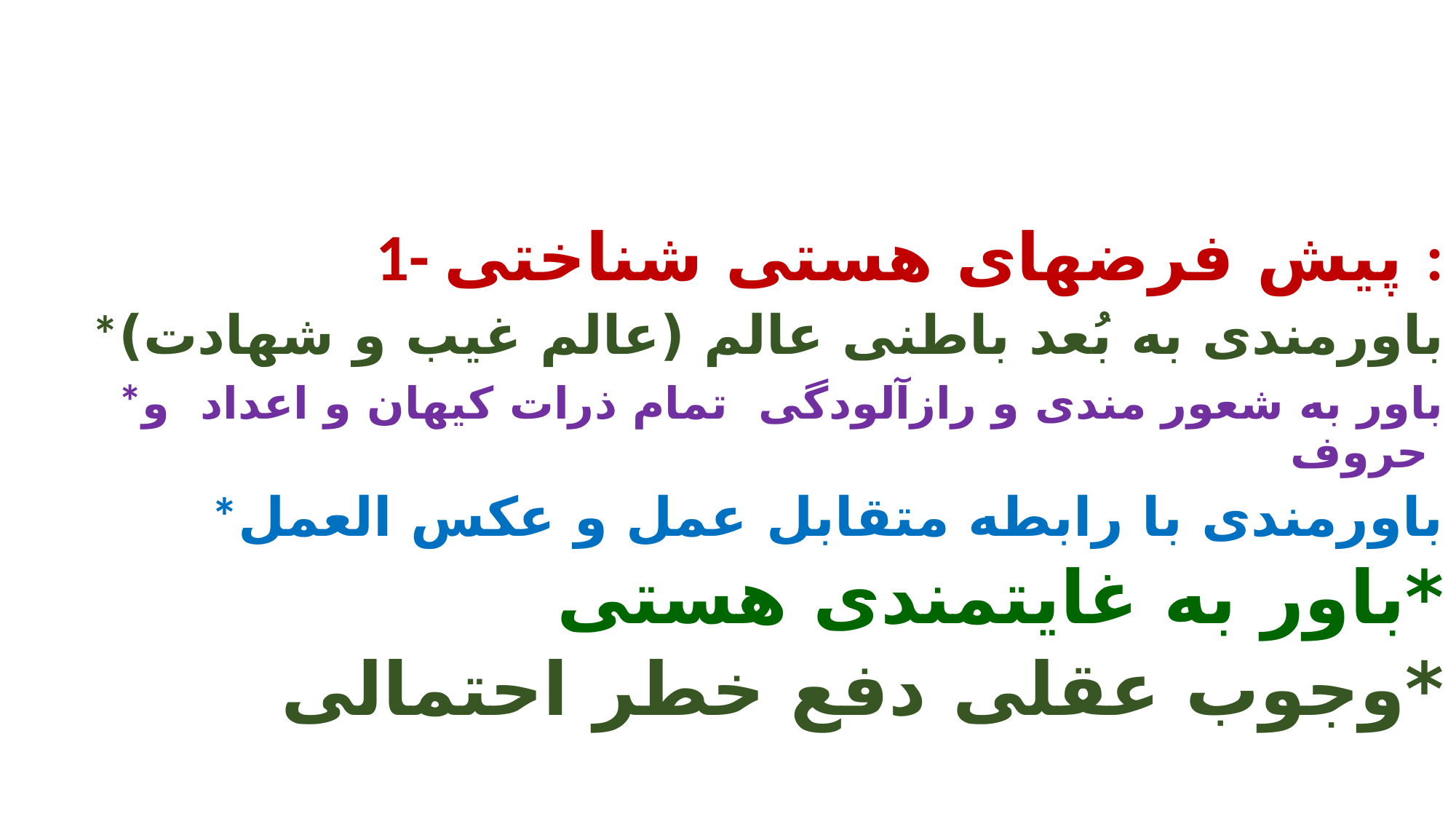

#
1- پیش فرضهای هستی شناختی :
*باورمندی به بُعد باطنی عالم (عالم غیب و شهادت)
*باور به شعور مندی و رازآلودگی  تمام ذرات کیهان و اعداد  و حروف
*باورمندی با رابطه متقابل عمل و عکس العمل
*باور به غایتمندی هستی
*وجوب عقلی دفع خطر احتمالی